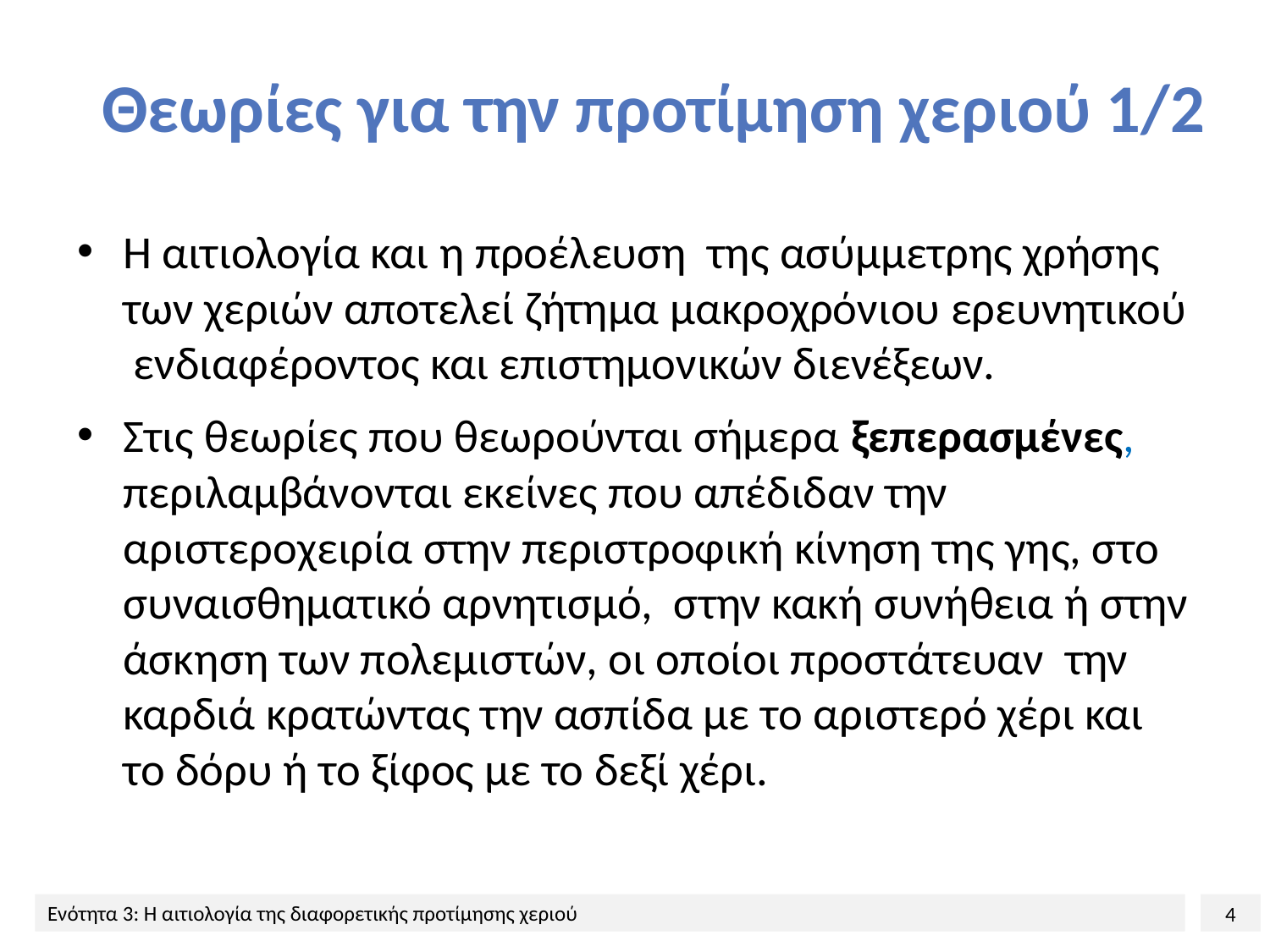

# Θεωρίες για την προτίμηση χεριού 1/2
Η αιτιολογία και η προέλευση  της ασύμμετρης χρήσης  των χεριών αποτελεί ζήτημα μακροχρόνιου ερευνητικού  ενδιαφέροντος και επιστημονικών διενέξεων.
Στις θεωρίες που θεωρούνται σήμερα ξεπερασμένες, περιλαμβάνονται εκείνες που απέδιδαν την αριστεροχειρία στην περιστροφική κίνηση της γης, στο συναισθηματικό αρνητισμό,  στην κακή συνήθεια ή στην άσκηση των πολεμιστών, οι οποίοι προστάτευαν  την καρδιά κρατώντας την ασπίδα με το αριστερό χέρι και το δόρυ ή το ξίφος με το δεξί χέρι.